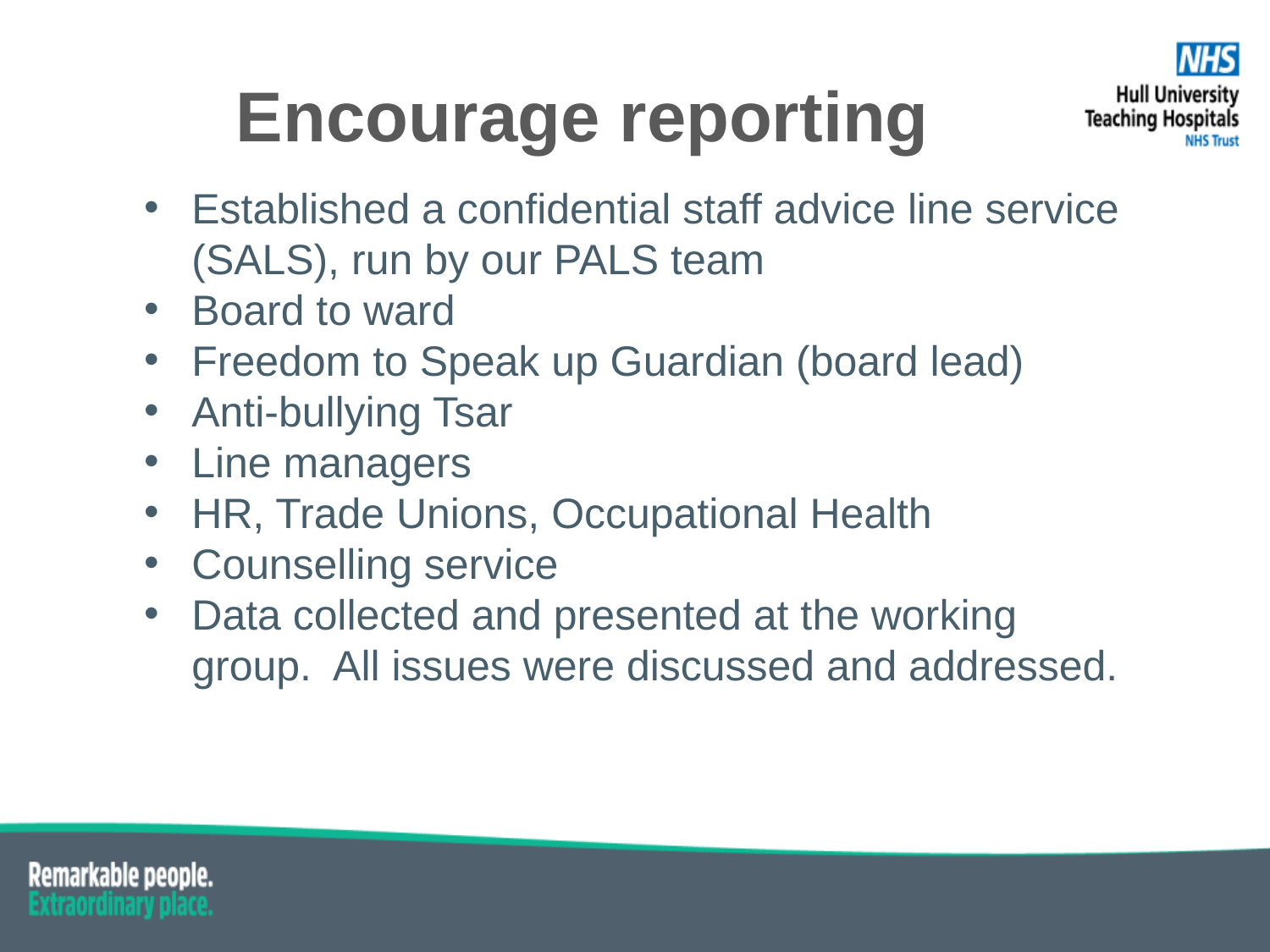

# Encourage reporting
Established a confidential staff advice line service (SALS), run by our PALS team
Board to ward
Freedom to Speak up Guardian (board lead)
Anti-bullying Tsar
Line managers
HR, Trade Unions, Occupational Health
Counselling service
Data collected and presented at the working group.  All issues were discussed and addressed.